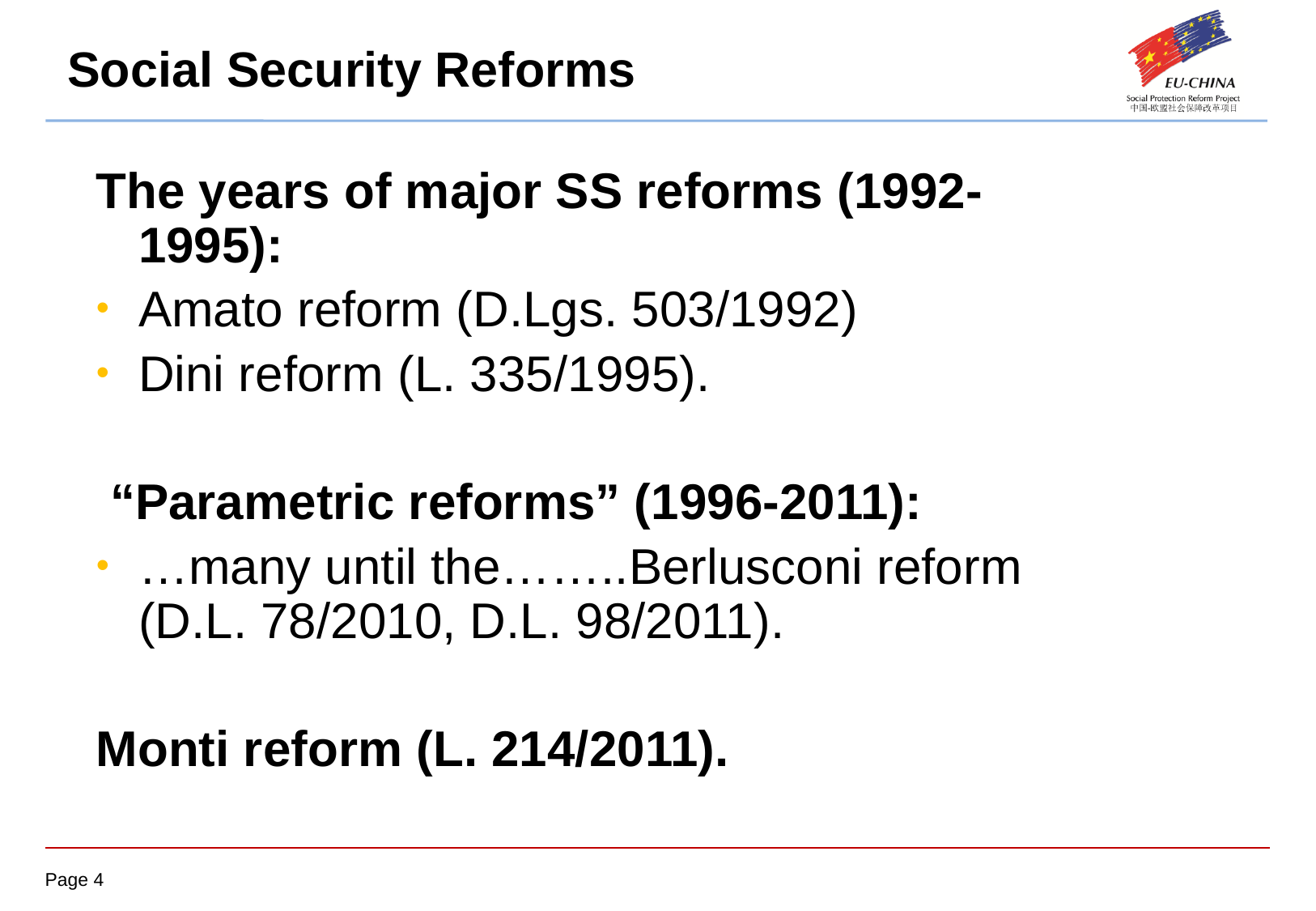

# Social Security Reforms
The years of major SS reforms (1992-1995):
Amato reform (D.Lgs. 503/1992)
Dini reform (L. 335/1995).

 “Parametric reforms” (1996-2011):
…many until the……..Berlusconi reform (D.L. 78/2010, D.L. 98/2011).

Monti reform (L. 214/2011).